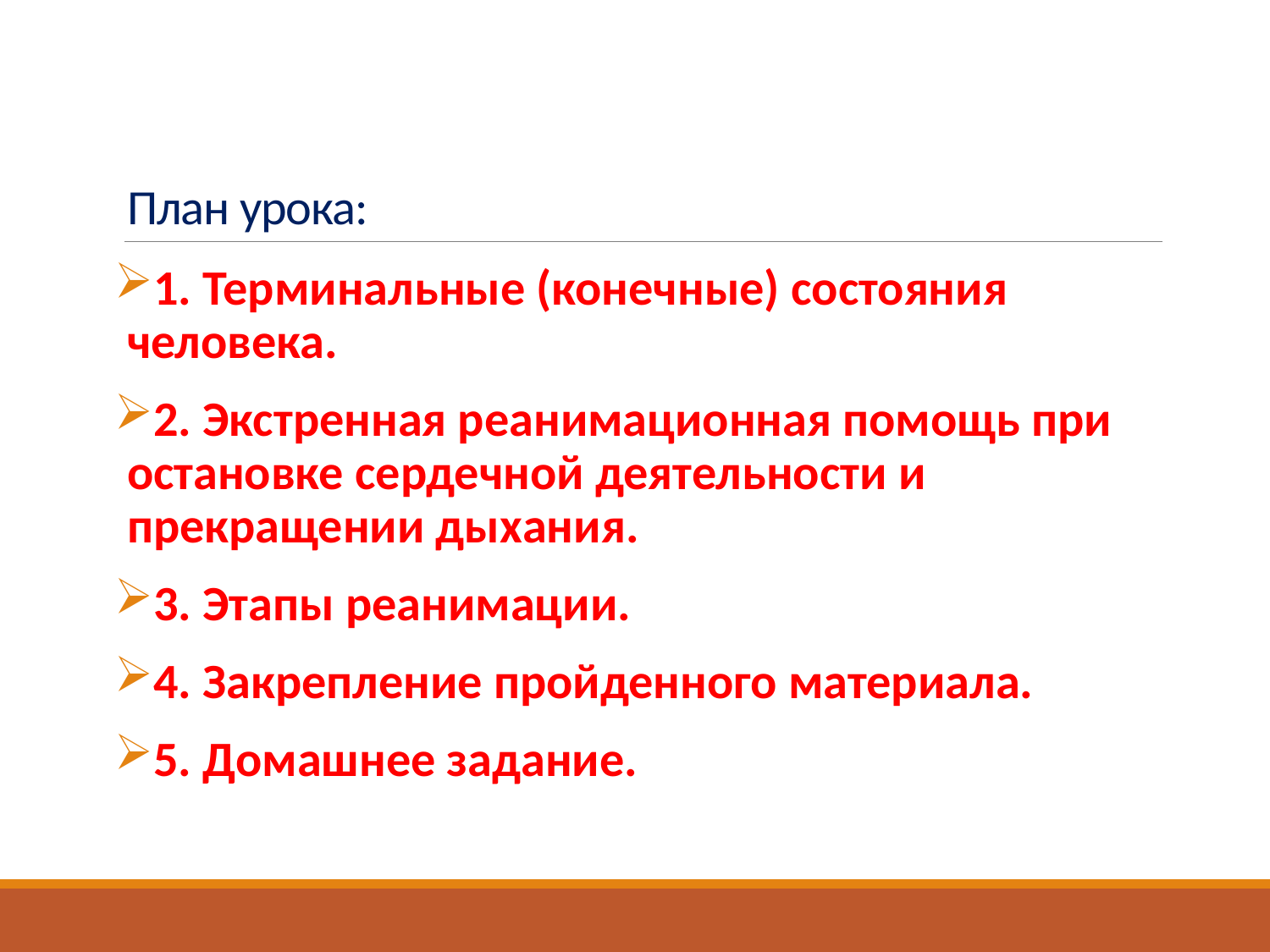

# План урока:
1. Терминальные (конечные) состояния человека.
2. Экстренная реанимационная помощь при остановке сердечной деятельности и прекращении дыхания.
3. Этапы реанимации.
4. Закрепление пройденного материала.
5. Домашнее задание.